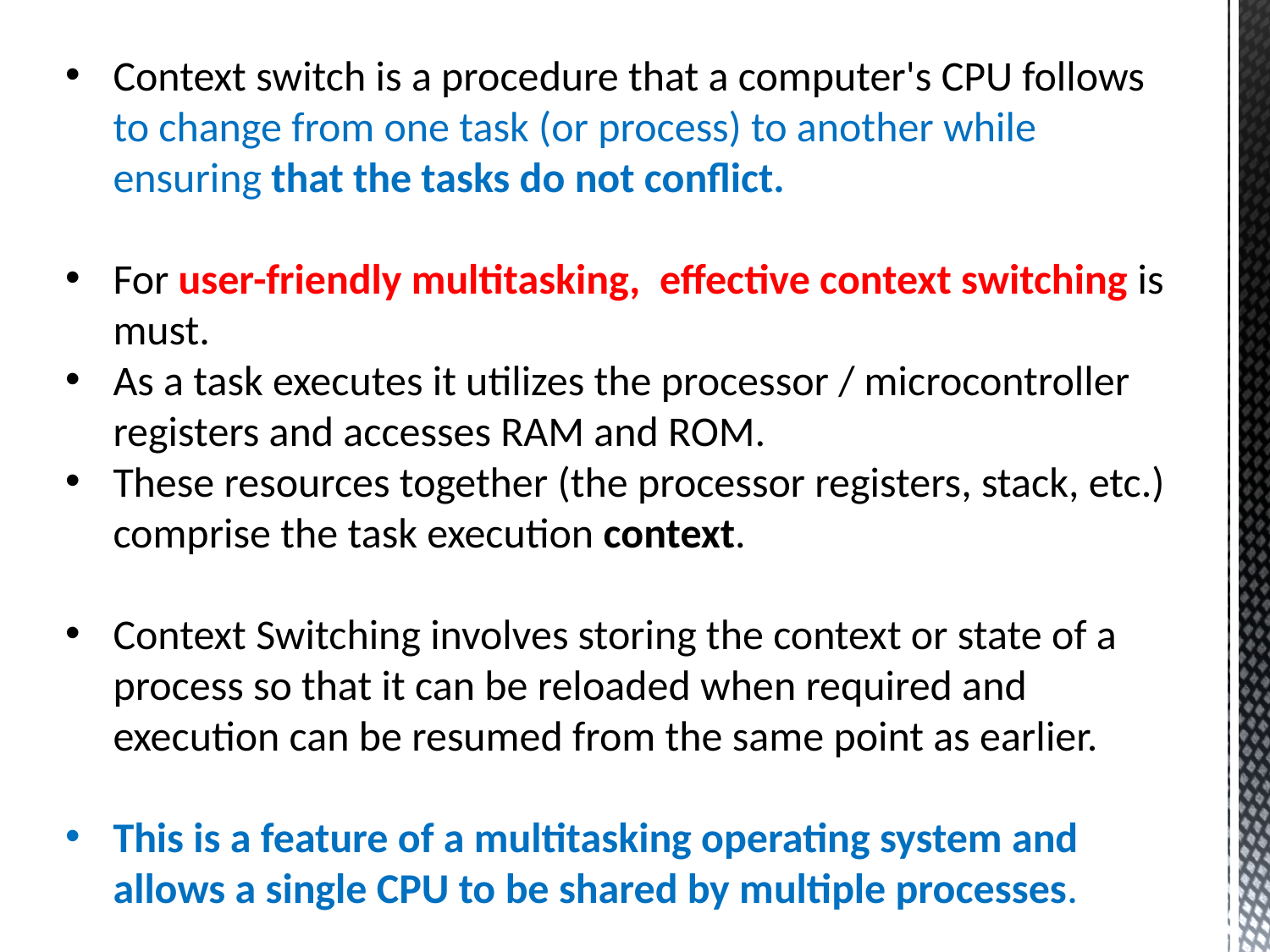

Context switch is a procedure that a computer's CPU follows to change from one task (or process) to another while ensuring that the tasks do not conflict.

For user-friendly multitasking,  effective context switching is must.
As a task executes it utilizes the processor / microcontroller registers and accesses RAM and ROM.
These resources together (the processor registers, stack, etc.) comprise the task execution context.

Context Switching involves storing the context or state of a process so that it can be reloaded when required and execution can be resumed from the same point as earlier.

This is a feature of a multitasking operating system and allows a single CPU to be shared by multiple processes.